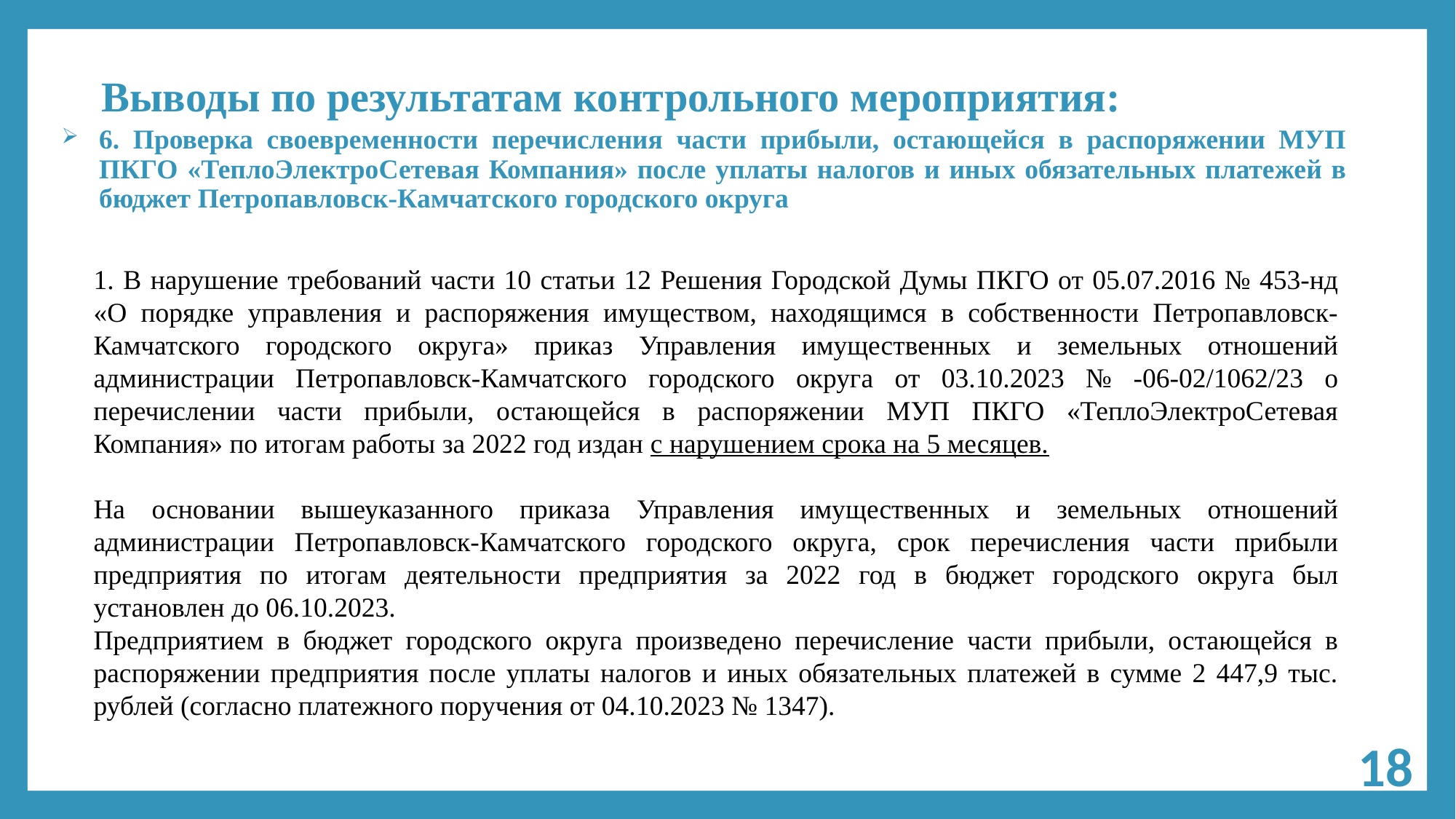

# Выводы по результатам контрольного мероприятия:
6. Проверка своевременности перечисления части прибыли, остающейся в распоряжении МУП ПКГО «ТеплоЭлектроСетевая Компания» после уплаты налогов и иных обязательных платежей в бюджет Петропавловск-Камчатского городского округа

1. В нарушение требований части 10 статьи 12 Решения Городской Думы ПКГО от 05.07.2016 № 453-нд «О порядке управления и распоряжения имуществом, находящимся в собственности Петропавловск-Камчатского городского округа» приказ Управления имущественных и земельных отношений администрации Петропавловск-Камчатского городского округа от 03.10.2023 № -06-02/1062/23 о перечислении части прибыли, остающейся в распоряжении МУП ПКГО «ТеплоЭлектроСетевая Компания» по итогам работы за 2022 год издан с нарушением срока на 5 месяцев.

На основании вышеуказанного приказа Управления имущественных и земельных отношений администрации Петропавловск-Камчатского городского округа, срок перечисления части прибыли предприятия по итогам деятельности предприятия за 2022 год в бюджет городского округа был установлен до 06.10.2023.
Предприятием в бюджет городского округа произведено перечисление части прибыли, остающейся в распоряжении предприятия после уплаты налогов и иных обязательных платежей в сумме 2 447,9 тыс. рублей (согласно платежного поручения от 04.10.2023 № 1347).

18